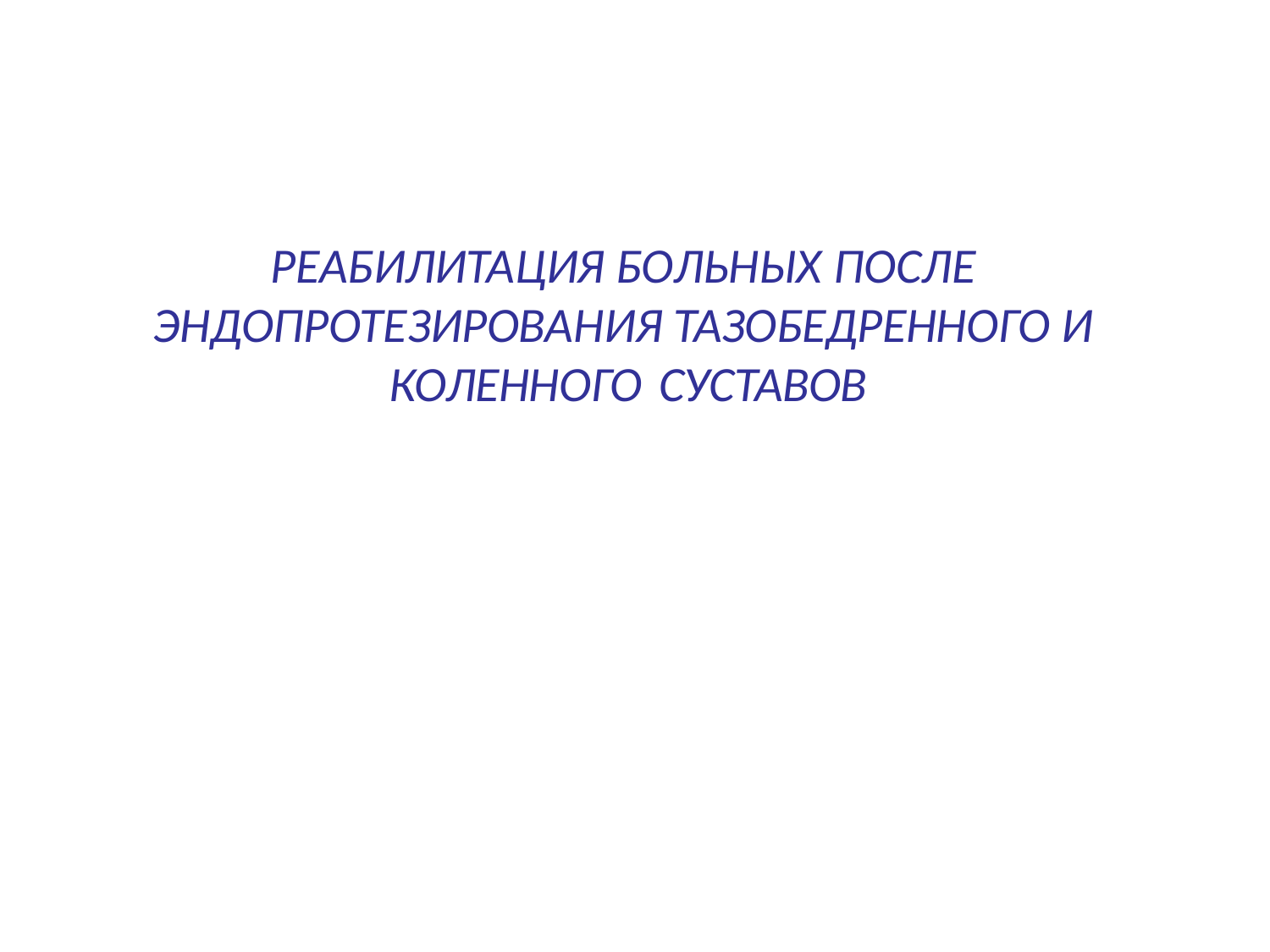

# РЕАБИЛИТАЦИЯ БОЛЬНЫХ ПОСЛЕ
ЭНДОПРОТЕЗИРОВАНИЯ ТАЗОБЕДРЕННОГО И  КОЛЕННОГО СУСТАВОВ